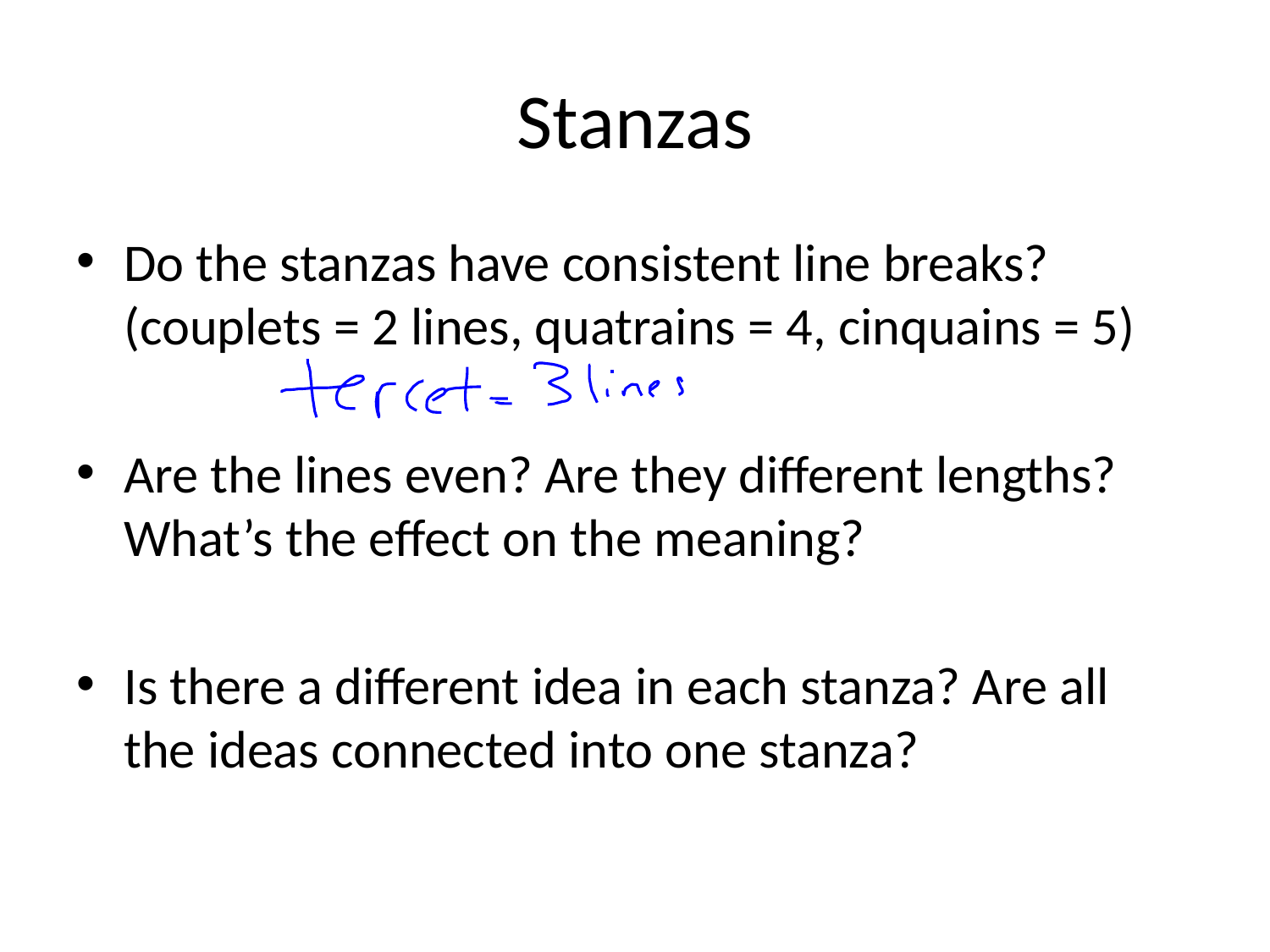

# Stanzas
Do the stanzas have consistent line breaks? (couplets = 2 lines, quatrains = 4, cinquains = 5)

Are the lines even? Are they different lengths? What’s the effect on the meaning?

Is there a different idea in each stanza? Are all the ideas connected into one stanza?